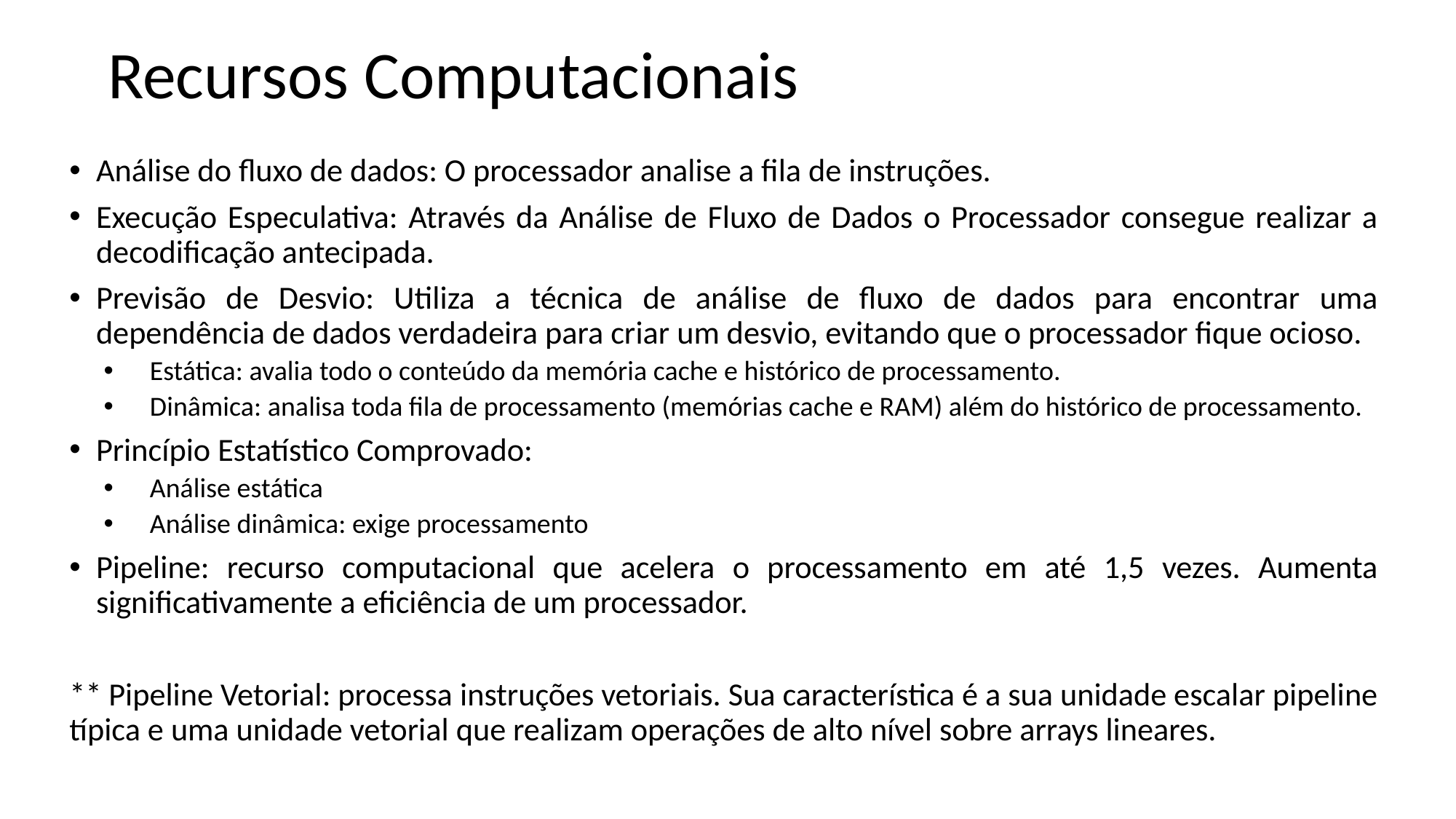

# Recursos Computacionais
Análise do fluxo de dados: O processador analise a fila de instruções.
Execução Especulativa: Através da Análise de Fluxo de Dados o Processador consegue realizar a decodificação antecipada.
Previsão de Desvio: Utiliza a técnica de análise de fluxo de dados para encontrar uma dependência de dados verdadeira para criar um desvio, evitando que o processador fique ocioso.
Estática: avalia todo o conteúdo da memória cache e histórico de processamento.
Dinâmica: analisa toda fila de processamento (memórias cache e RAM) além do histórico de processamento.
Princípio Estatístico Comprovado:
Análise estática
Análise dinâmica: exige processamento
Pipeline: recurso computacional que acelera o processamento em até 1,5 vezes. Aumenta significativamente a eficiência de um processador.

** Pipeline Vetorial: processa instruções vetoriais. Sua característica é a sua unidade escalar pipeline típica e uma unidade vetorial que realizam operações de alto nível sobre arrays lineares.